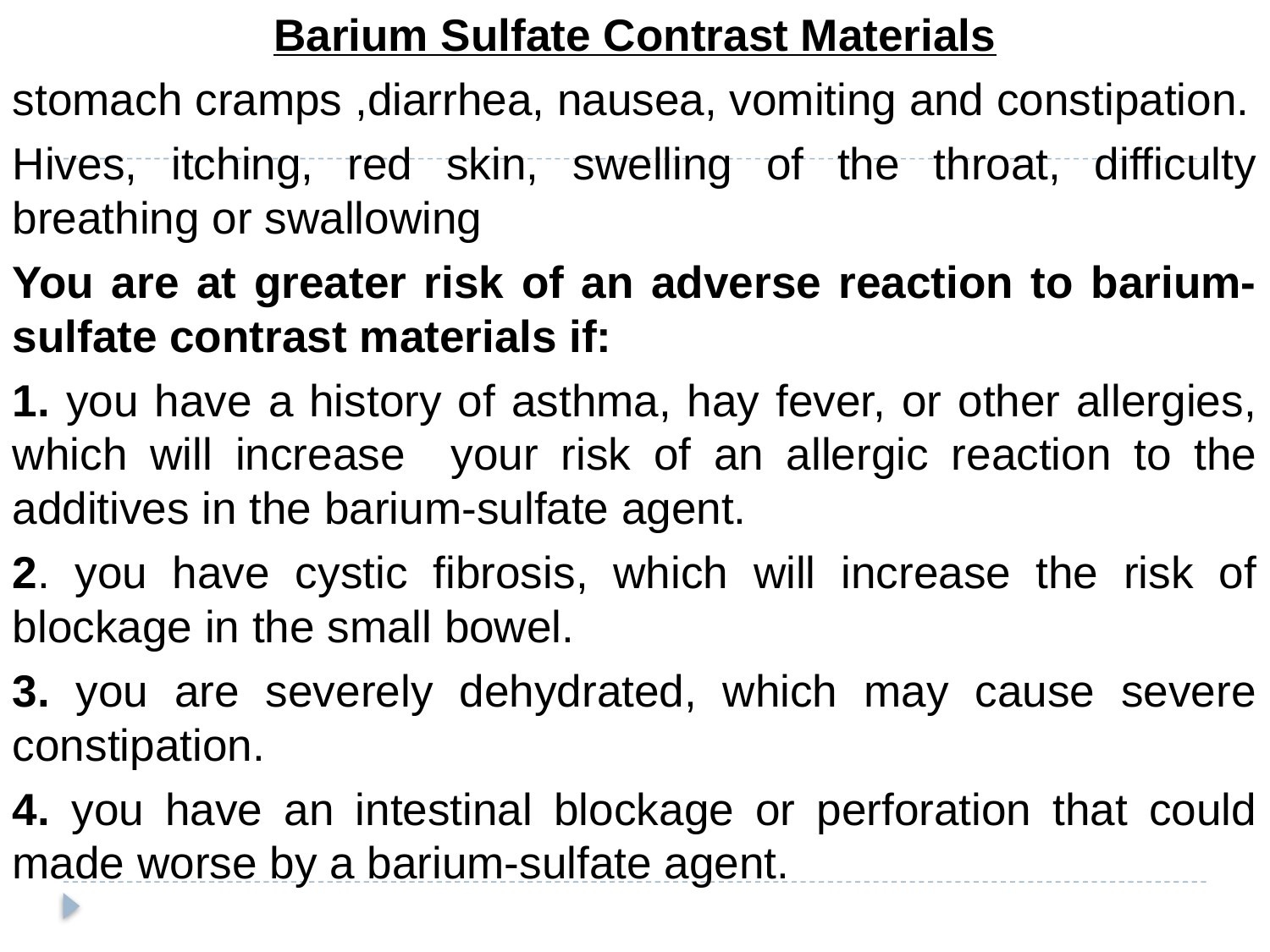

Barium Sulfate Contrast Materials
stomach cramps ,diarrhea, nausea, vomiting and constipation.
Hives, itching, red skin, swelling of the throat, difficulty breathing or swallowing
You are at greater risk of an adverse reaction to barium-sulfate contrast materials if:
1. you have a history of asthma, hay fever, or other allergies, which will increase  your risk of an allergic reaction to the additives in the barium-sulfate agent.
2. you have cystic fibrosis, which will increase the risk of blockage in the small bowel.
3. you are severely dehydrated, which may cause severe constipation.
4. you have an intestinal blockage or perforation that could made worse by a barium-sulfate agent.